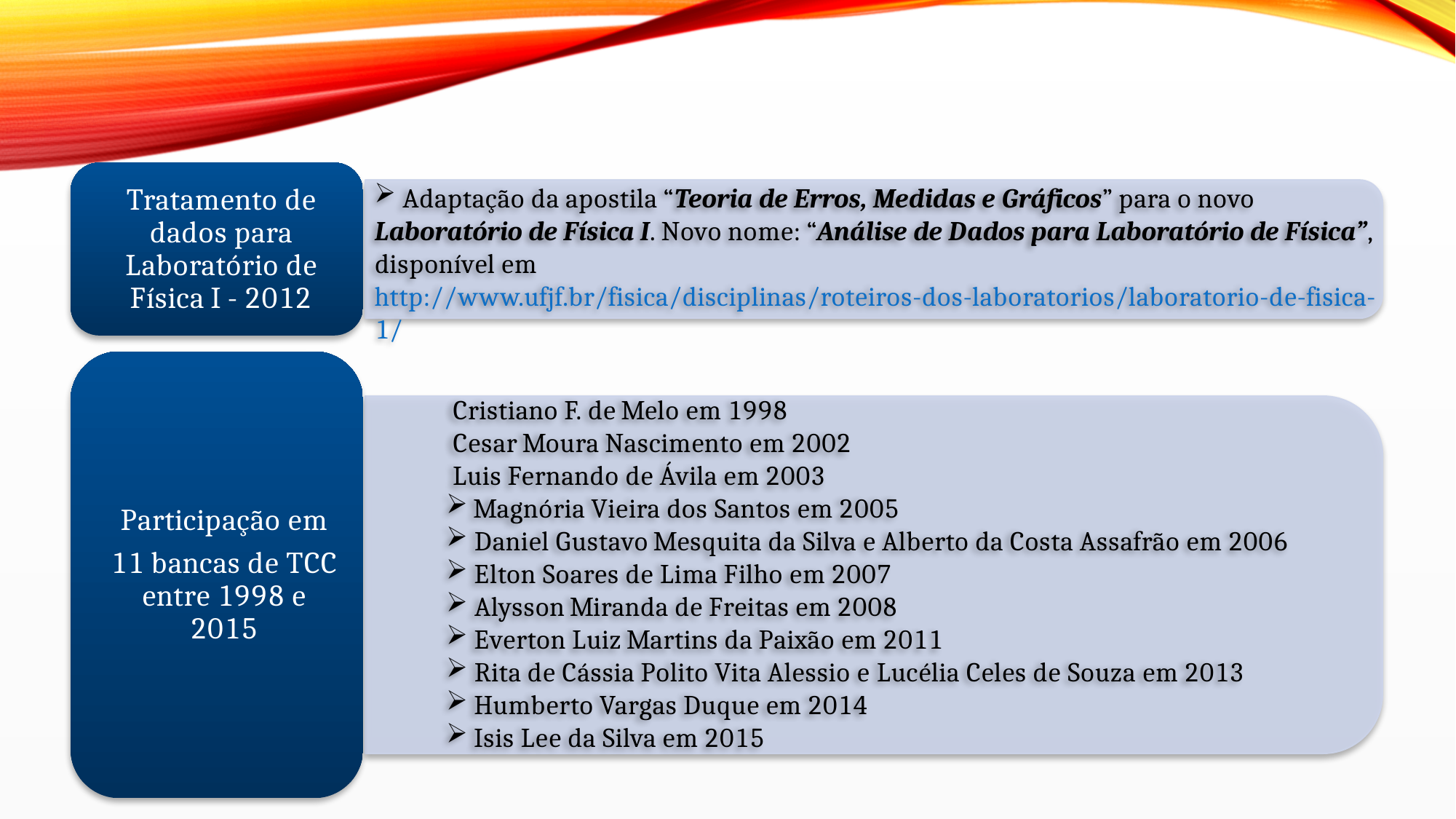

Tratamento de dados para Laboratório de Física I - 2012
 Adaptação da apostila “Teoria de Erros, Medidas e Gráficos” para o novo Laboratório de Física I. Novo nome: “Análise de Dados para Laboratório de Física”,  disponível em http://www.ufjf.br/fisica/disciplinas/roteiros-dos-laboratorios/laboratorio-de-fisica-1/

Participação em
11 bancas de TCC entre 1998 e 2015
 Cristiano F. de Melo em 1998
 Cesar Moura Nascimento em 2002
 Luis Fernando de Ávila em 2003
 Magnória Vieira dos Santos em 2005
 Daniel Gustavo Mesquita da Silva e Alberto da Costa Assafrão em 2006
 Elton Soares de Lima Filho em 2007
 Alysson Miranda de Freitas em 2008
 Everton Luiz Martins da Paixão em 2011
 Rita de Cássia Polito Vita Alessio e Lucélia Celes de Souza em 2013
 Humberto Vargas Duque em 2014
 Isis Lee da Silva em 2015